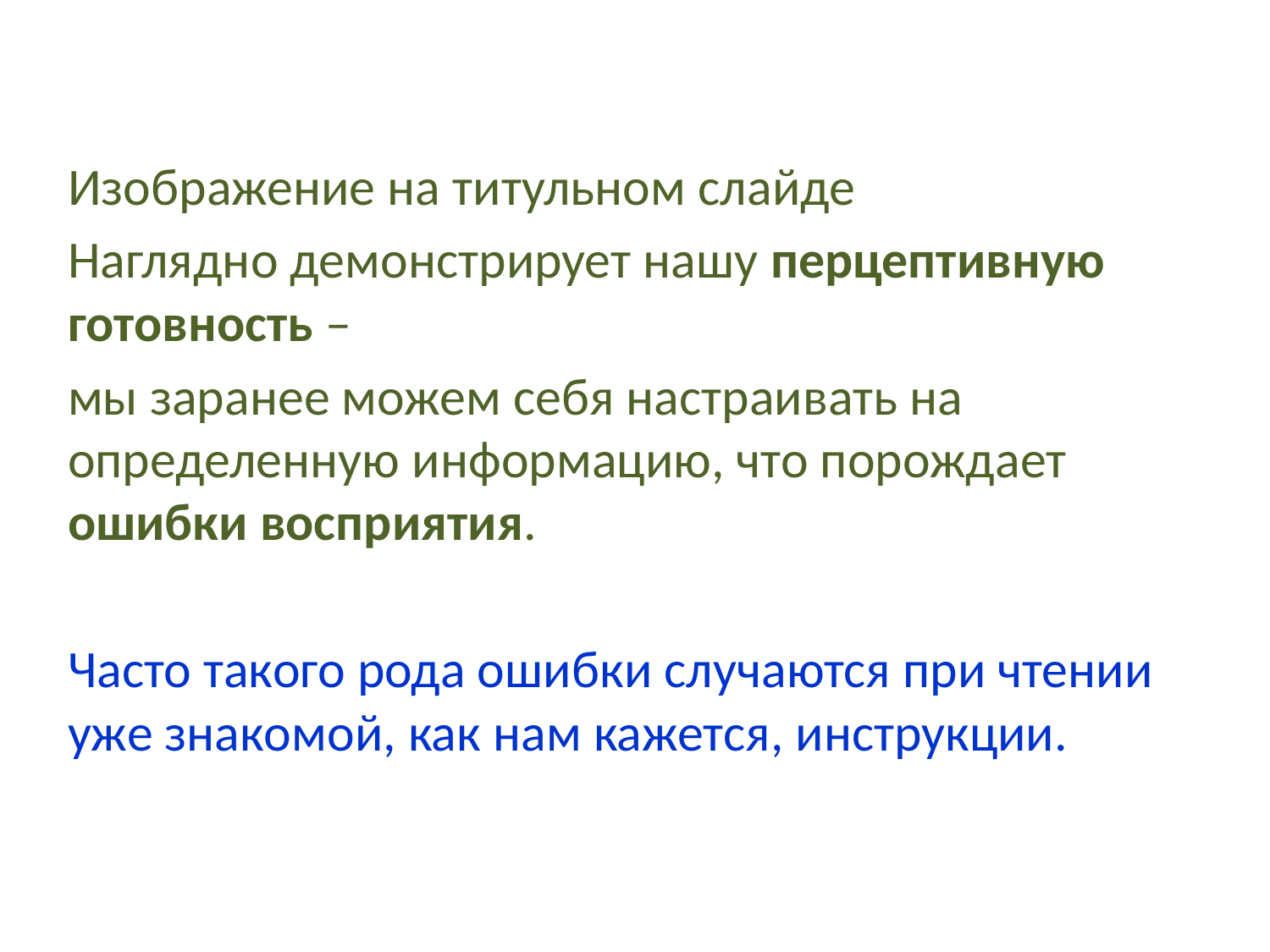

Изображение на титульном слайде
Наглядно демонстрирует нашу перцептивную готовность –
мы заранее можем себя настраивать на определенную информацию, что порождает ошибки восприятия.

Часто такого рода ошибки случаются при чтении уже знакомой, как нам кажется, инструкции.